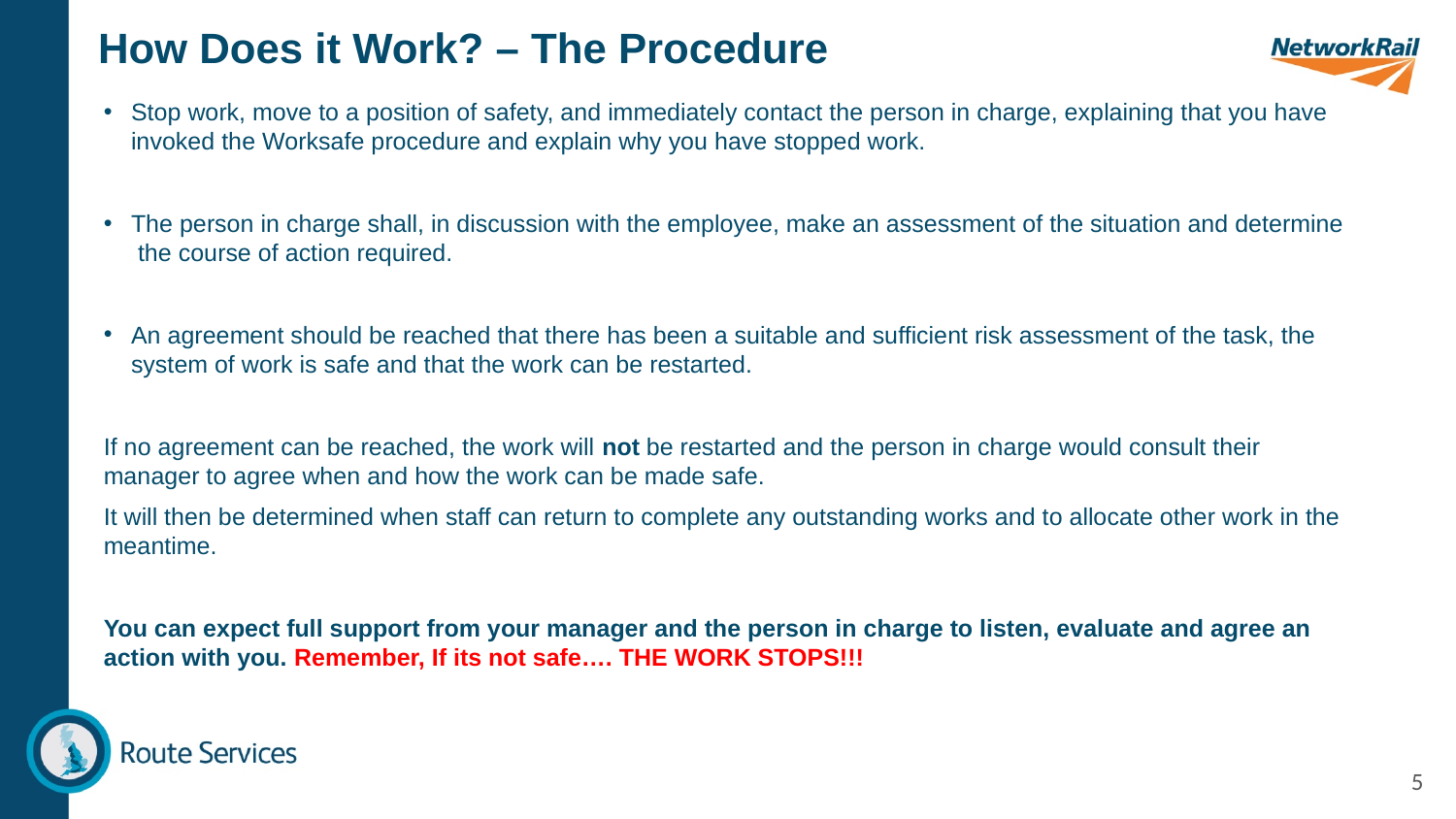

How Does it Work? – The Procedure
Stop work, move to a position of safety, and immediately contact the person in charge, explaining that you have invoked the Worksafe procedure and explain why you have stopped work.

The person in charge shall, in discussion with the employee, make an assessment of the situation and determine  the course of action required.

An agreement should be reached that there has been a suitable and sufficient risk assessment of the task, the system of work is safe and that the work can be restarted.

If no agreement can be reached, the work will not be restarted and the person in charge would consult their manager to agree when and how the work can be made safe.
It will then be determined when staff can return to complete any outstanding works and to allocate other work in the meantime.

You can expect full support from your manager and the person in charge to listen, evaluate and agree an action with you. Remember, If its not safe…. THE WORK STOPS!!!
5